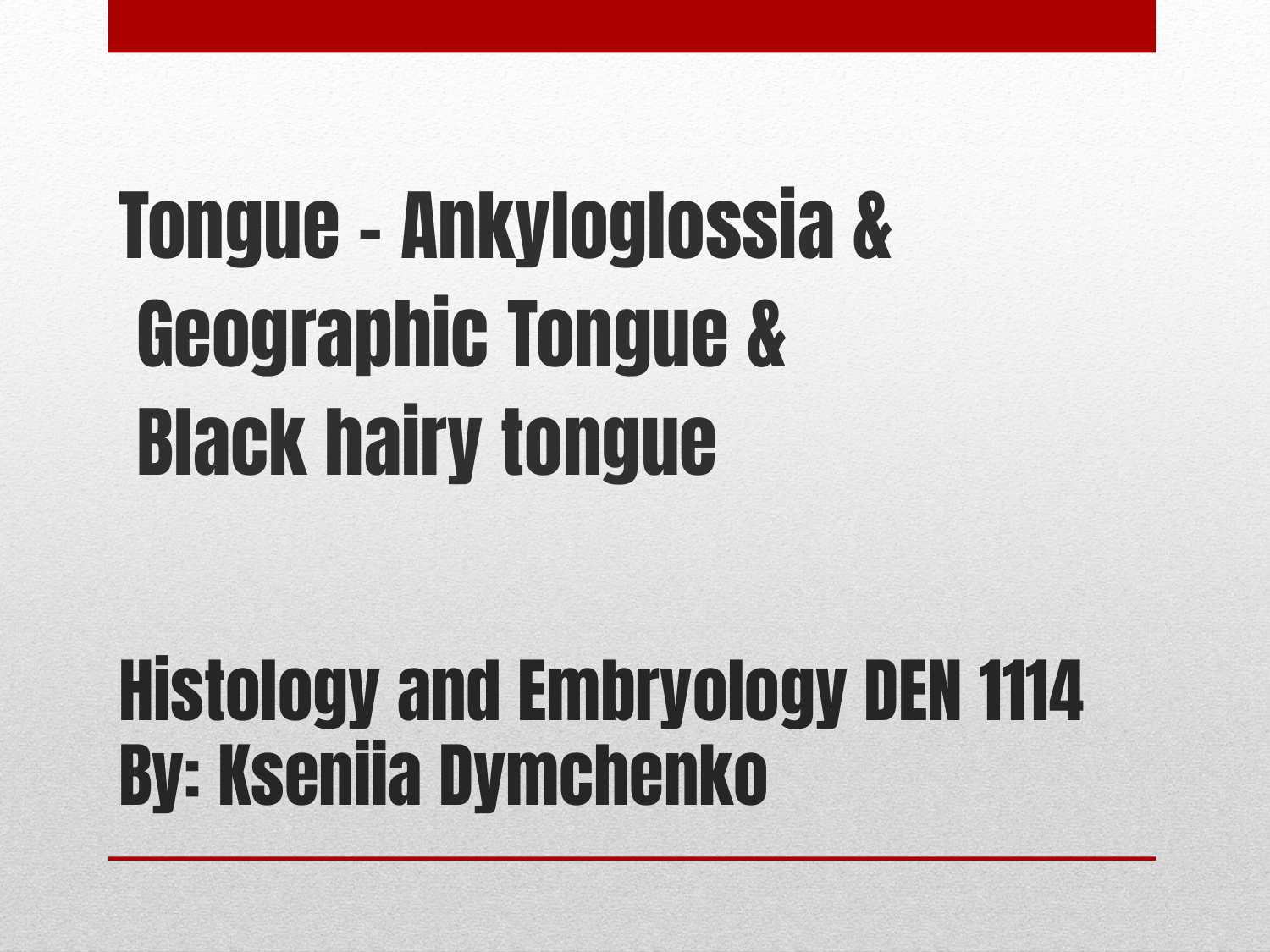

Tongue - Ankyloglossia &
 Geographic Tongue &
 Black hairy tongue
# Histology and Embryology DEN 1114 By: Kseniia Dymchenko